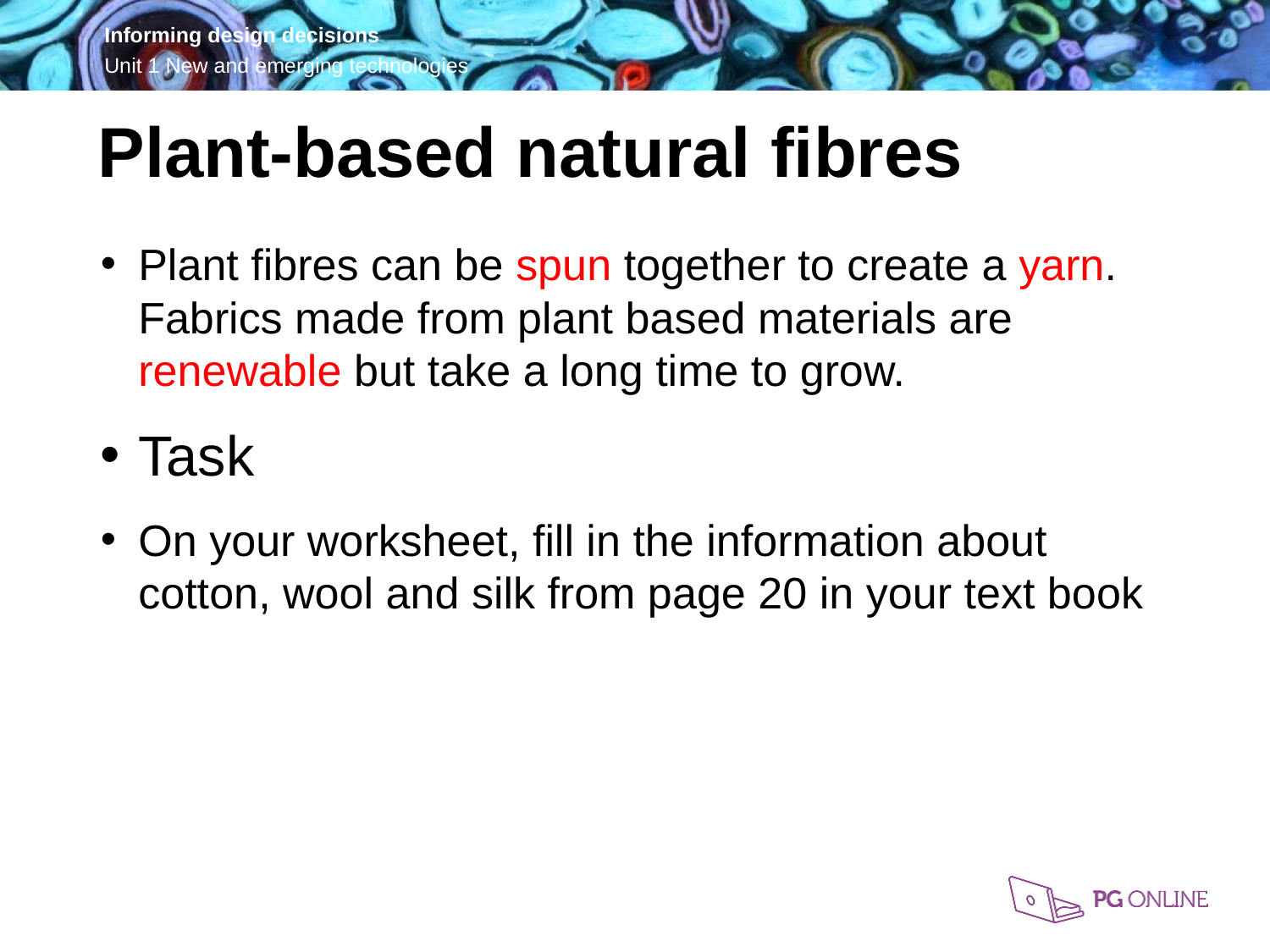

Plant-based natural fibres
Plant fibres can be spun together to create a yarn.  Fabrics made from plant based materials are renewable but take a long time to grow.
Task
On your worksheet, fill in the information about cotton, wool and silk from page 20 in your text book